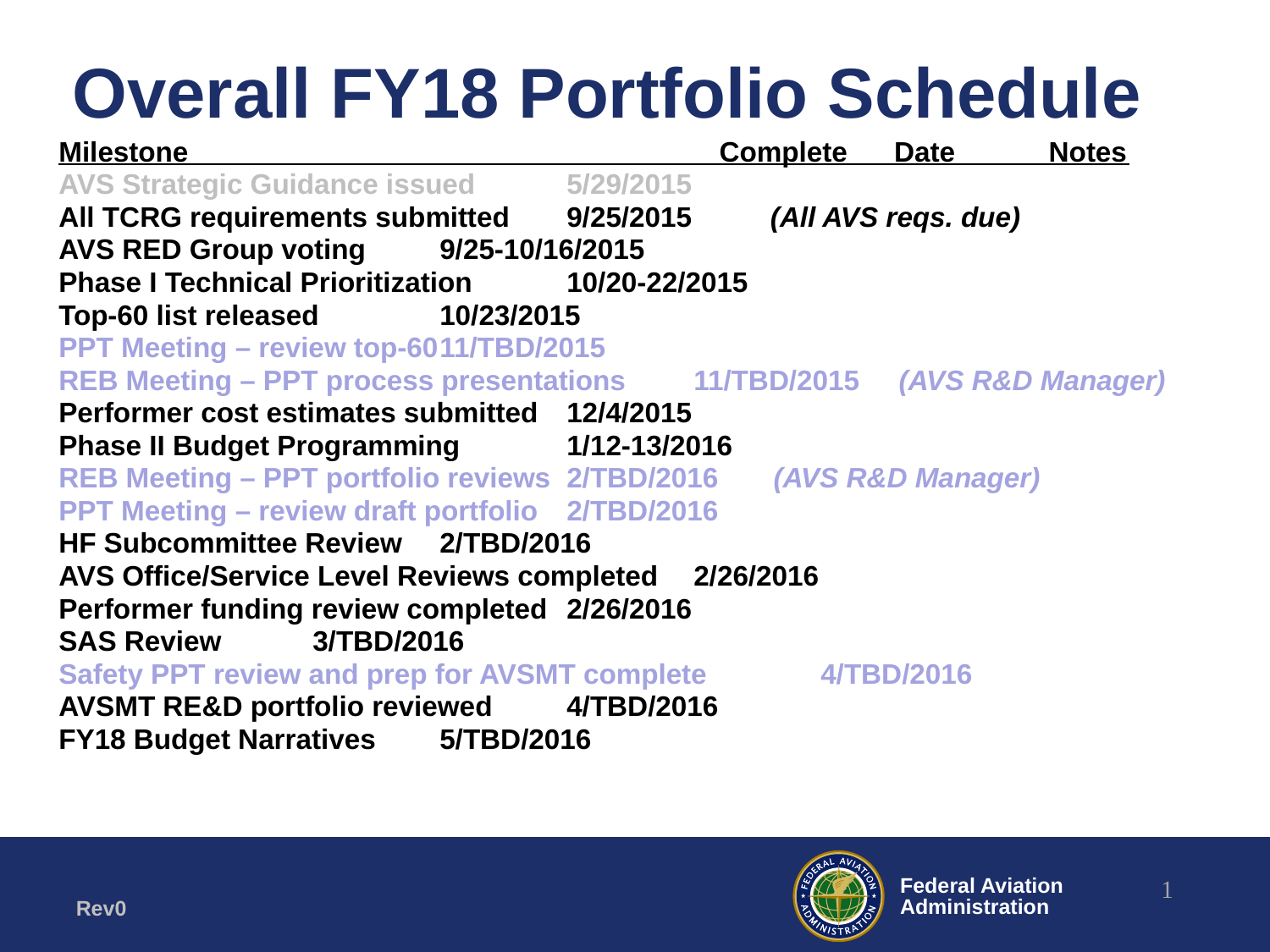

# Overall FY18 Portfolio Schedule
Milestone                                                                    Complete      Date            Notes
AVS Strategic Guidance issued	5/29/2015
All TCRG requirements submitted	9/25/2015          (All AVS reqs. due)
AVS RED Group voting	9/25-10/16/2015
Phase I Technical Prioritization	10/20-22/2015
Top-60 list released	10/23/2015
PPT Meeting – review top-60	11/TBD/2015
REB Meeting – PPT process presentations	11/TBD/2015     (AVS R&D Manager)
Performer cost estimates submitted	12/4/2015
Phase II Budget Programming	1/12-13/2016
REB Meeting – PPT portfolio reviews	2/TBD/2016       (AVS R&D Manager)
PPT Meeting – review draft portfolio	2/TBD/2016
HF Subcommittee Review	2/TBD/2016
AVS Office/Service Level Reviews completed	2/26/2016
Performer funding review completed	2/26/2016
SAS Review	3/TBD/2016
Safety PPT review and prep for AVSMT complete	4/TBD/2016
AVSMT RE&D portfolio reviewed	4/TBD/2016
FY18 Budget Narratives	5/TBD/2016
1